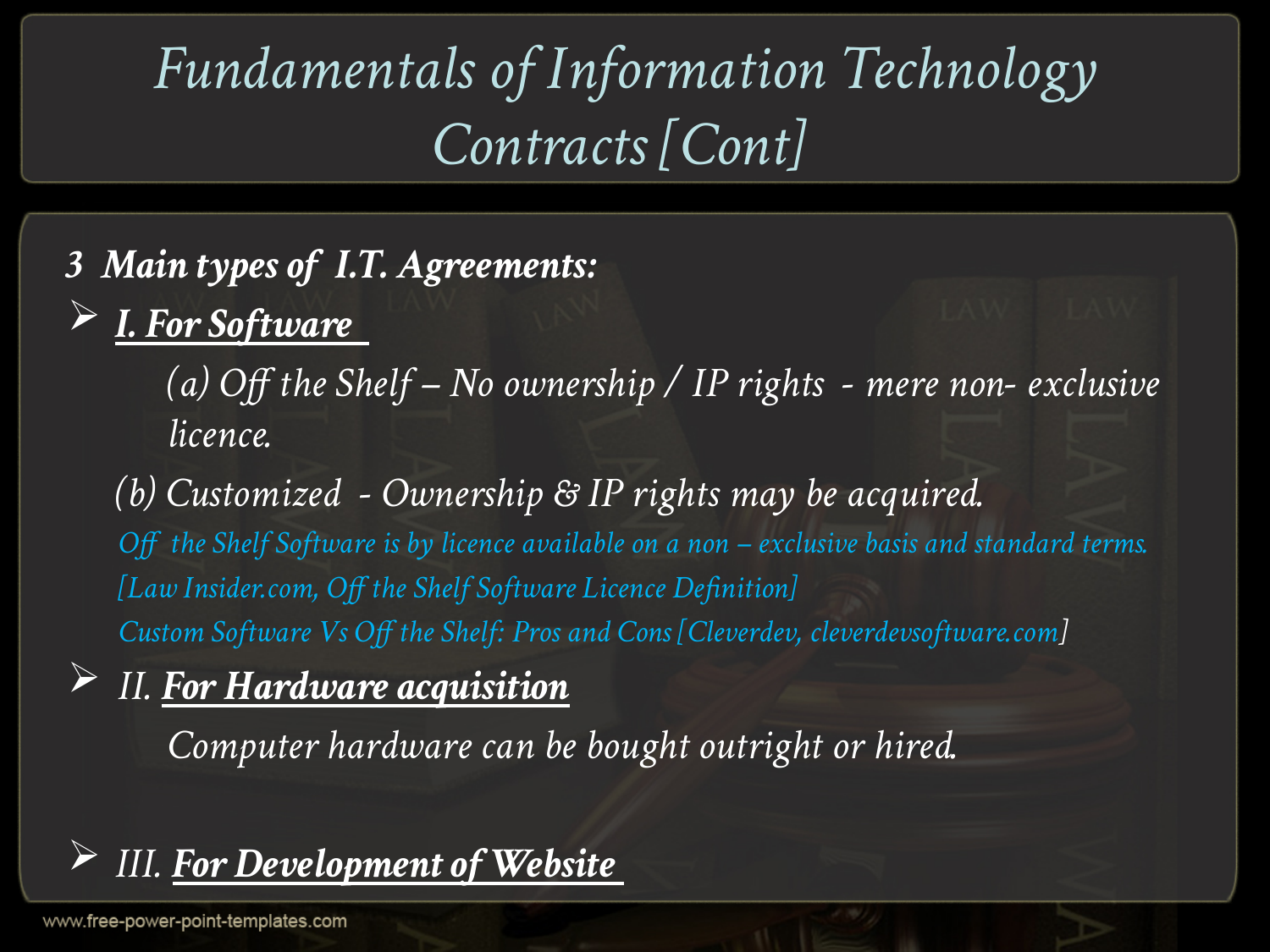

# Fundamentals of Information Technology Contracts [Cont]
3  Main types of  I.T. Agreements:
I. For Software
	(a) Off the Shelf – No ownership / IP rights  - mere non- exclusive licence.
     (b) Customized  - Ownership & IP rights may be acquired.
Off  the Shelf Software is by licence available on a non – exclusive basis and standard terms.
[Law Insider.com, Off the Shelf Software Licence Definition]
Custom Software Vs Off the Shelf: Pros and Cons [Cleverdev, cleverdevsoftware.com]
II. For Hardware acquisition
Computer hardware can be bought outright or hired.

III. For Development of Website